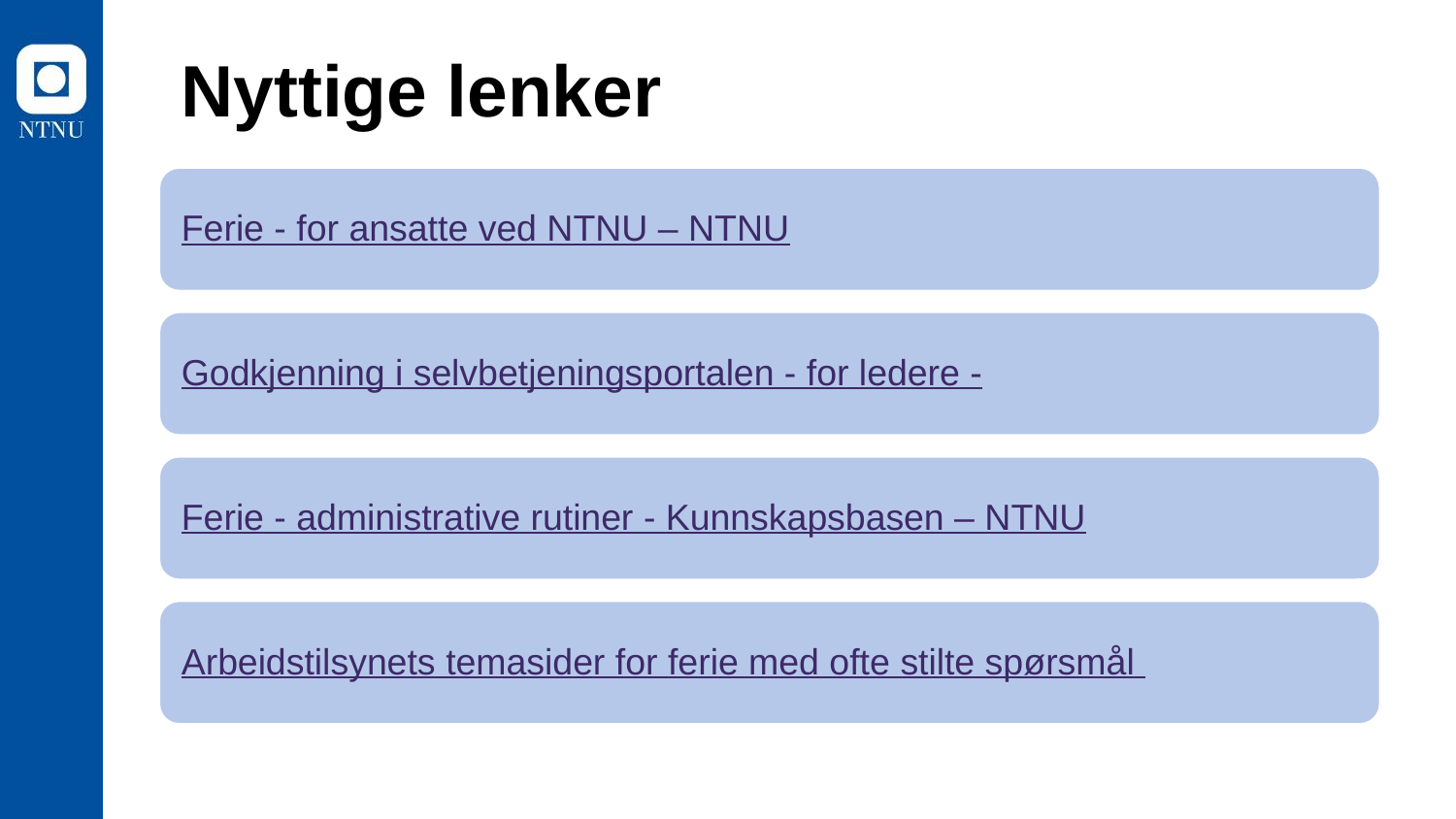

# Nyttige lenker
Ferie - for ansatte ved NTNU – NTNU
Godkjenning i selvbetjeningsportalen - for ledere -
Ferie - administrative rutiner - Kunnskapsbasen – NTNU
Arbeidstilsynets temasider for ferie med ofte stilte spørsmål